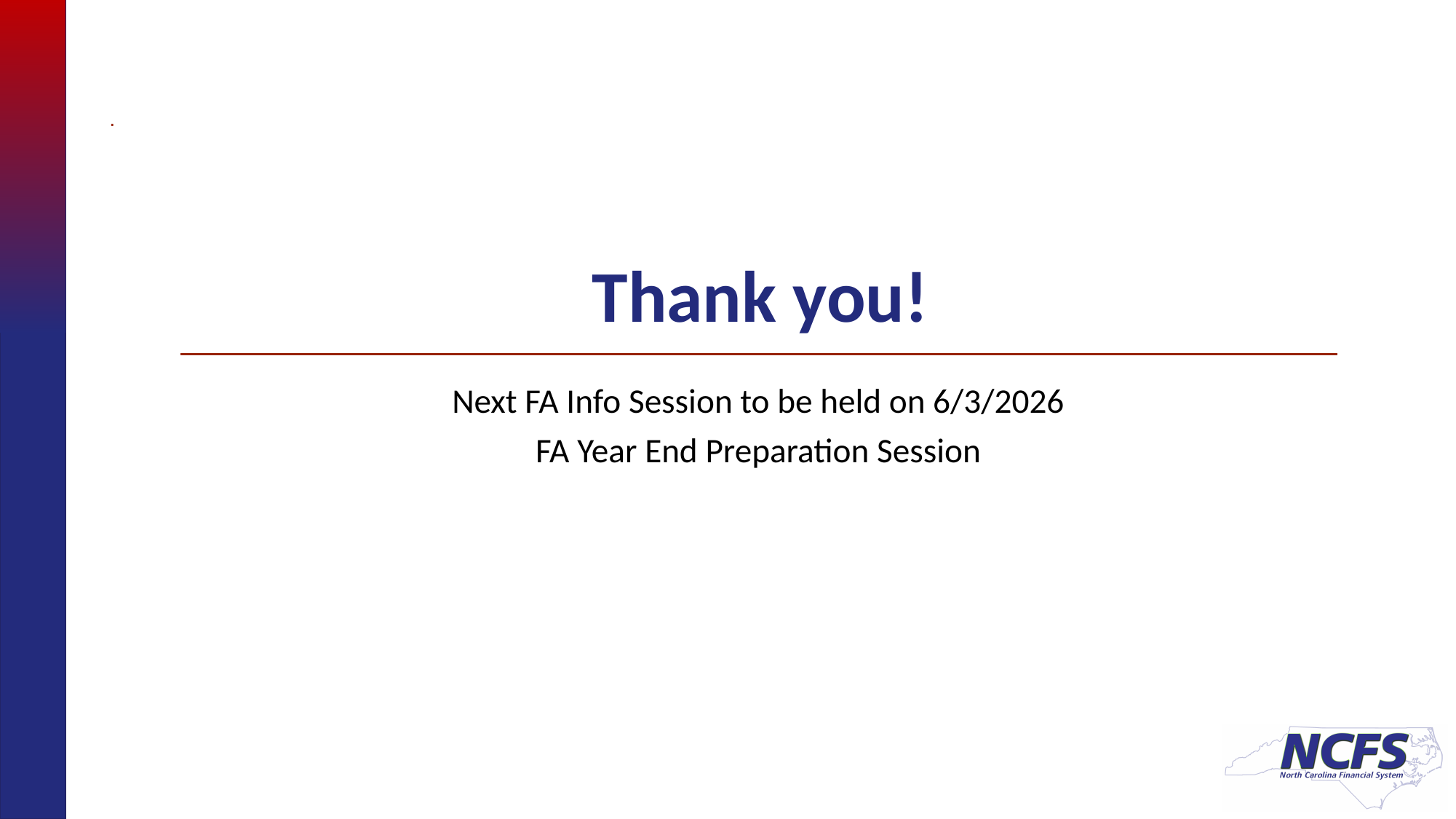

# Thank you!
Next FA Info Session to be held on 6/3/2026
FA Year End Preparation Session